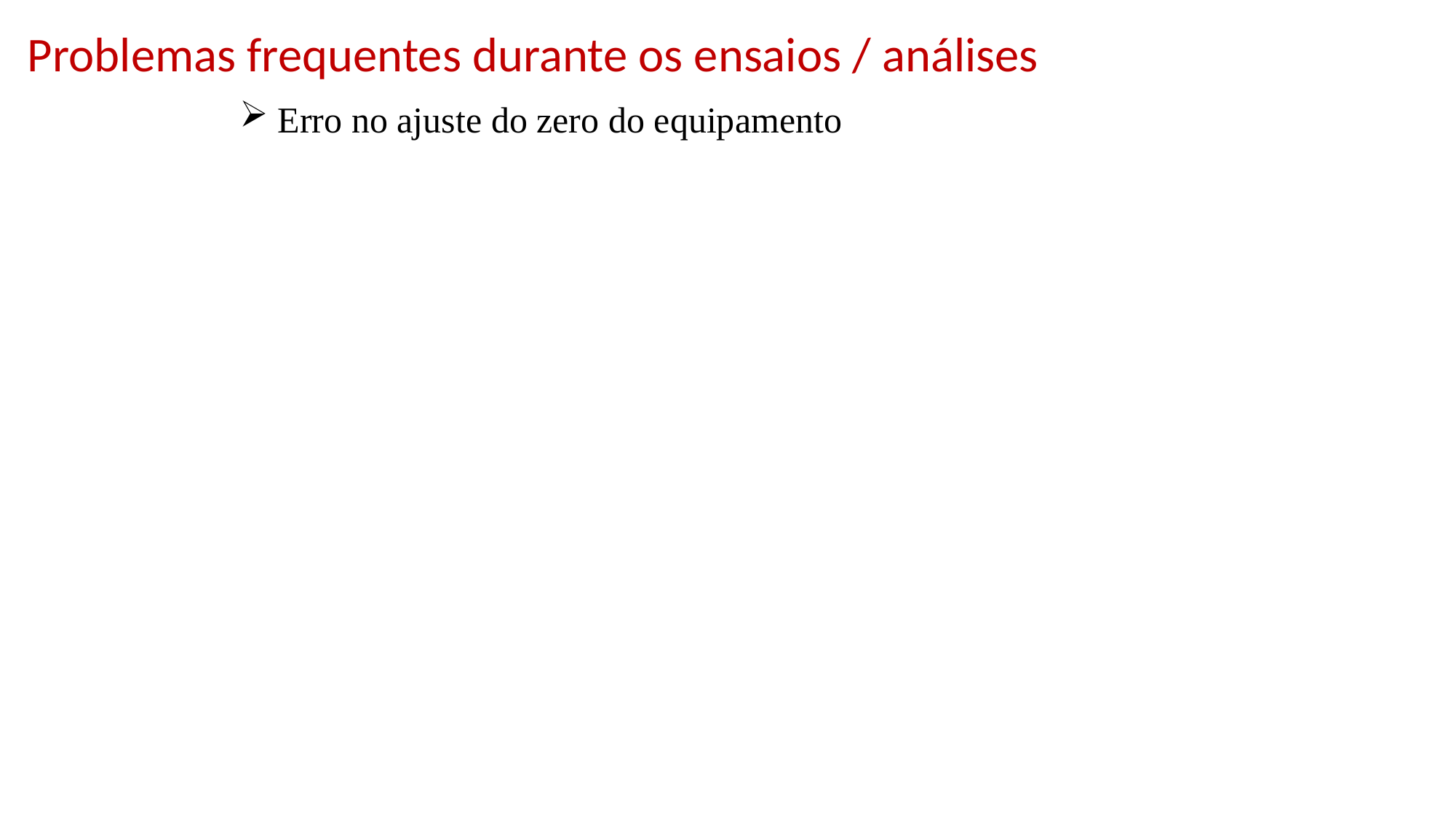

Problemas frequentes durante os ensaios / análises
 Erro no ajuste do zero do equipamento